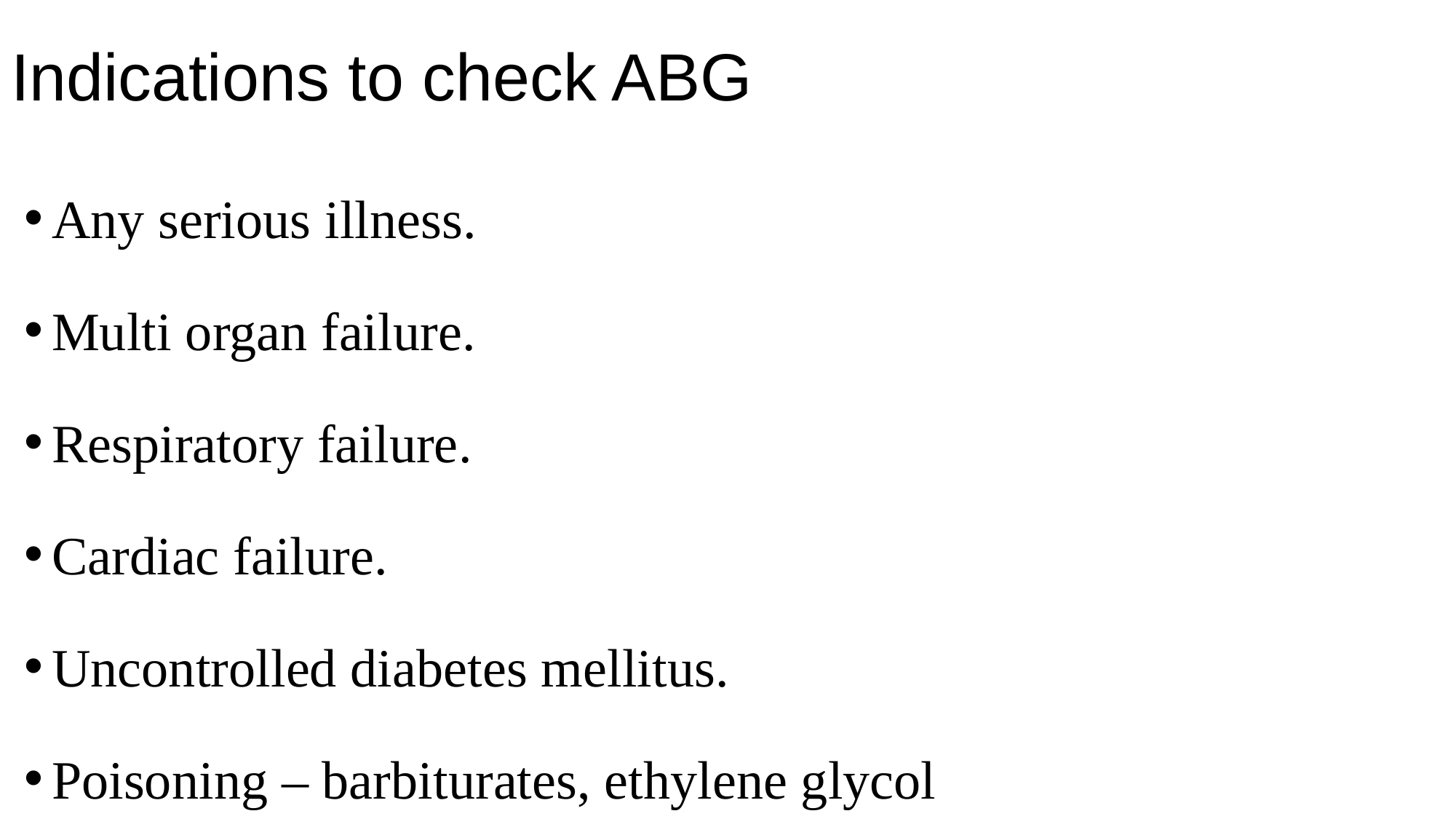

# Indications to check ABG
Any serious illness.
Multi organ failure.
Respiratory failure.
Cardiac failure.
Uncontrolled diabetes mellitus.
Poisoning – barbiturates, ethylene glycol